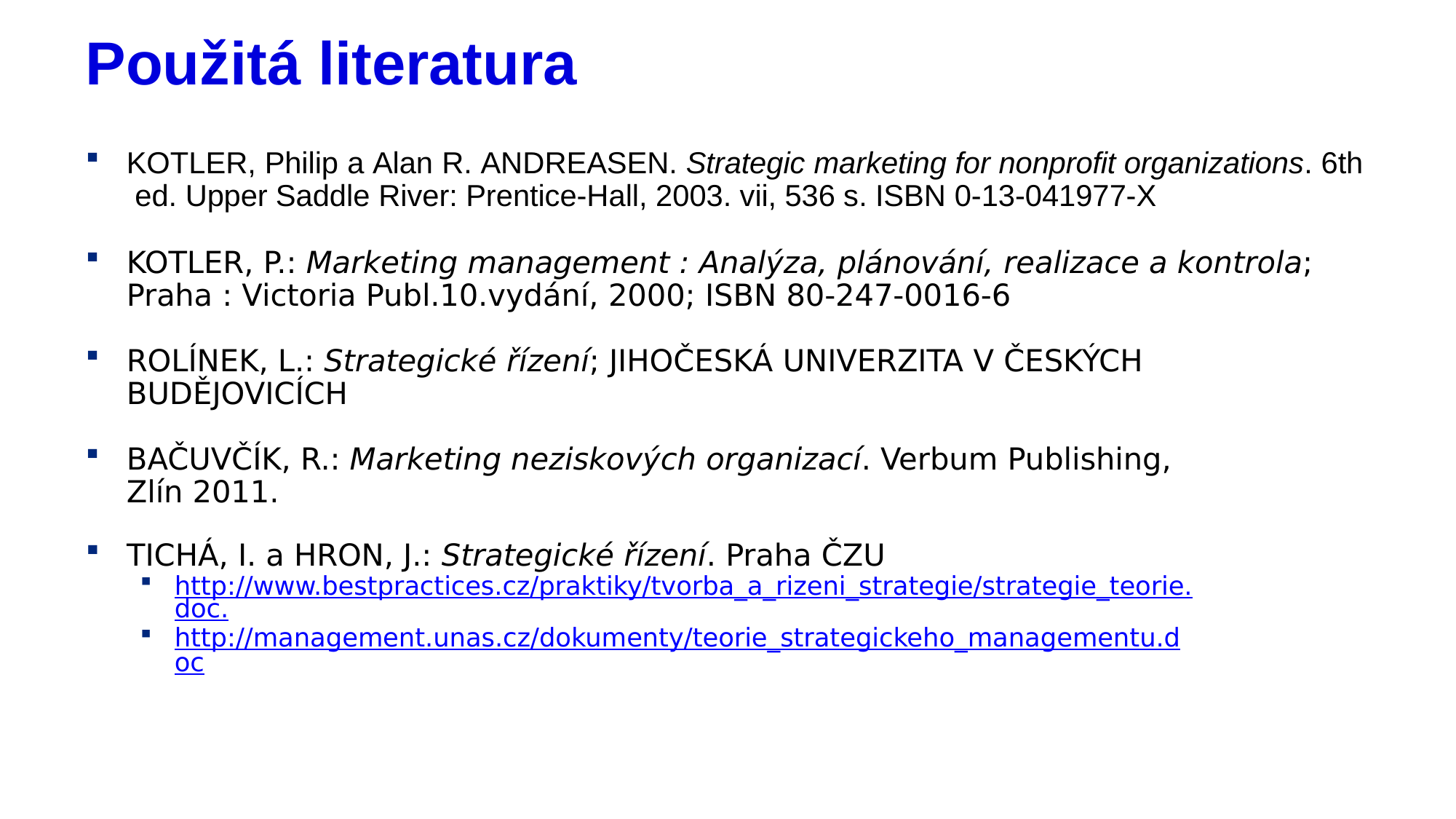

# Použitá literatura
KOTLER, Philip a Alan R. ANDREASEN. Strategic marketing for nonprofit organizations. 6th  ed. Upper Saddle River: Prentice-Hall, 2003. vii, 536 s. ISBN 0-13-041977-X

KOTLER, P.: Marketing management : Analýza, plánování, realizace a kontrola;  Praha : Victoria Publ.10.vydání, 2000; ISBN 80-247-0016-6

ROLÍNEK, L.: Strategické řízení; JIHOČESKÁ UNIVERZITA V ČESKÝCH  BUDĚJOVICÍCH

BAČUVČÍK, R.: Marketing neziskových organizací. Verbum Publishing, Zlín 2011.
TICHÁ, I. a HRON, J.: Strategické řízení. Praha ČZU
http://www.bestpractices.cz/praktiky/tvorba_a_rizeni_strategie/strategie_teorie.doc.
http://management.unas.cz/dokumenty/teorie_strategickeho_managementu.doc